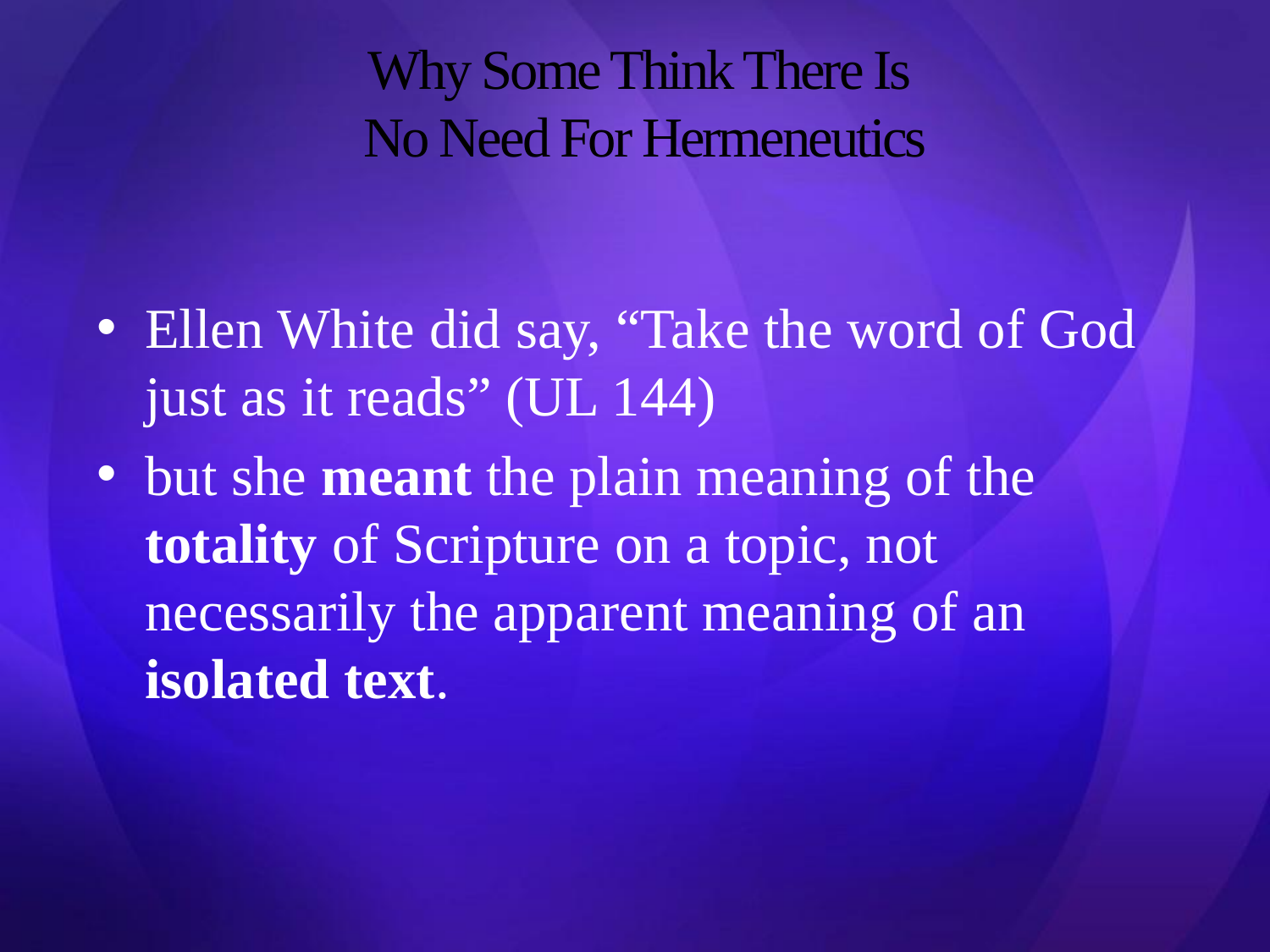

# Why Some Think There Is No Need For Hermeneutics
Ellen White did say, “Take the word of God just as it reads” (UL 144)
but she meant the plain meaning of the totality of Scripture on a topic, not necessarily the apparent meaning of an isolated text.